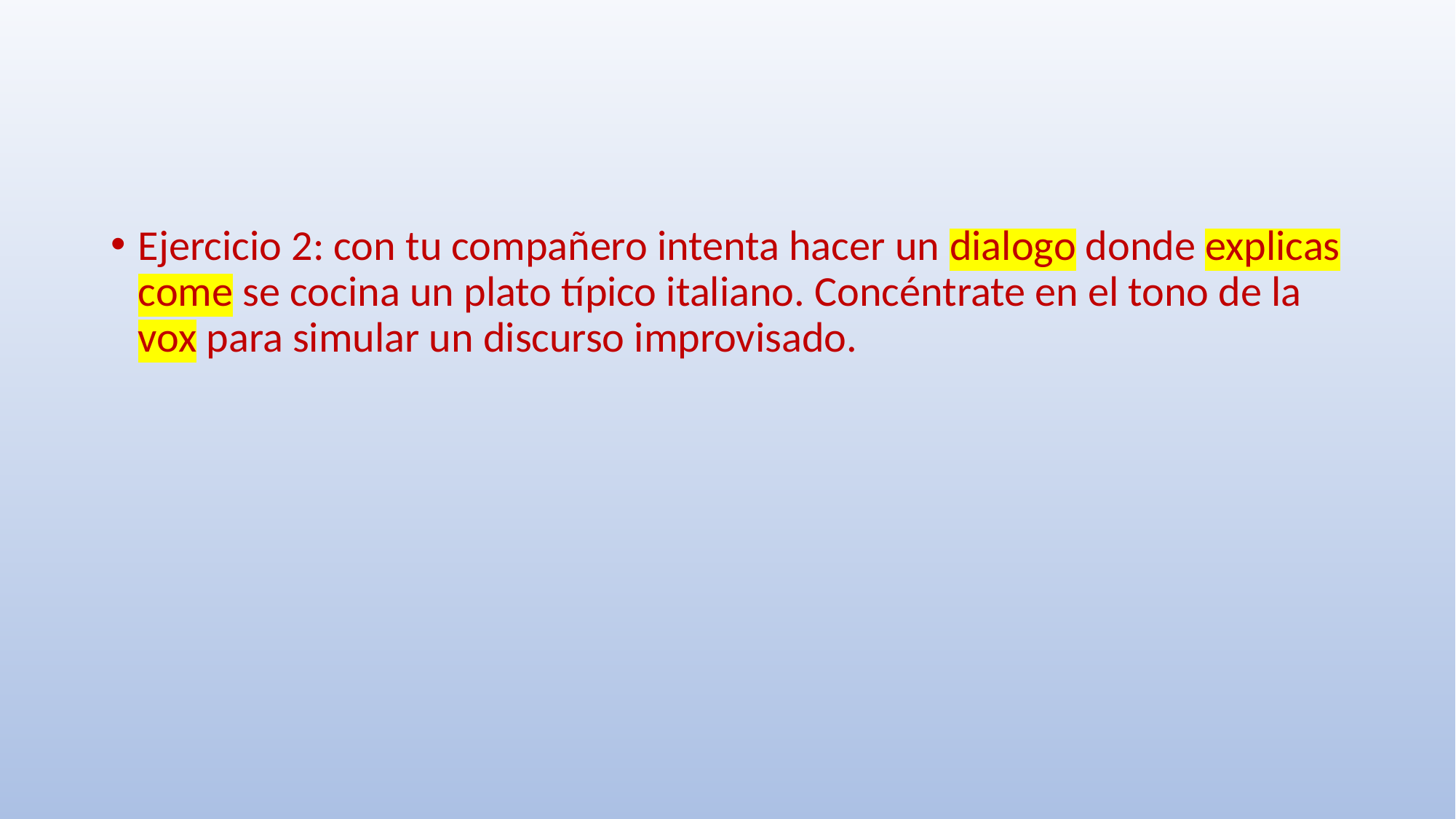

Ejercicio 2: con tu compañero intenta hacer un dialogo donde explicas come se cocina un plato típico italiano. Concéntrate en el tono de la vox para simular un discurso improvisado.